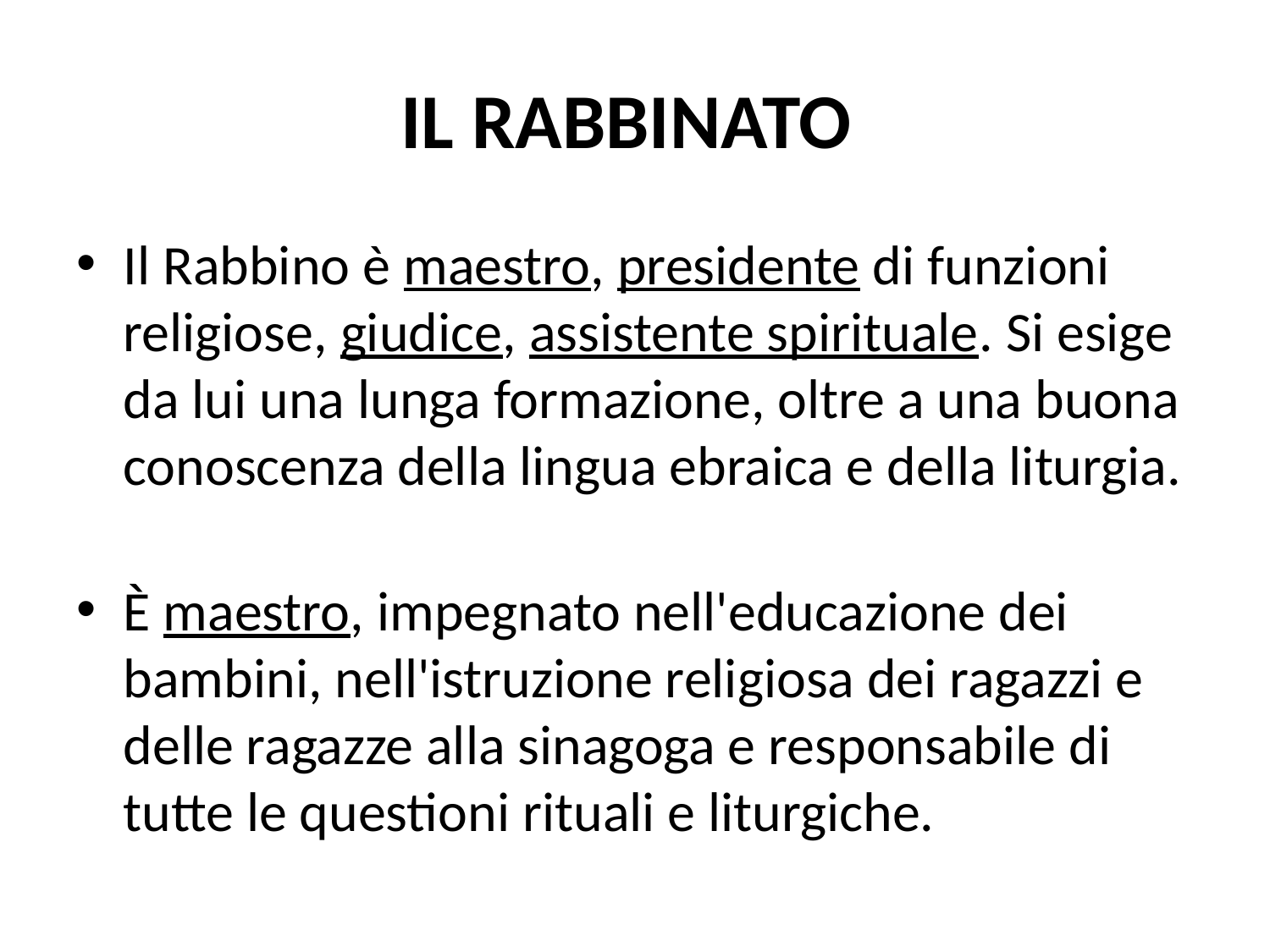

# IL RABBINATO
Il Rabbino è maestro, presidente di funzioni religiose, giudice, assistente spirituale. Si esige da lui una lunga formazione, oltre a una buona conoscenza della lingua ebraica e della liturgia.
È maestro, impegnato nell'educazione dei bambini, nell'istruzione religiosa dei ragazzi e delle ragazze alla sinagoga e responsabile di tutte le questioni rituali e liturgiche.